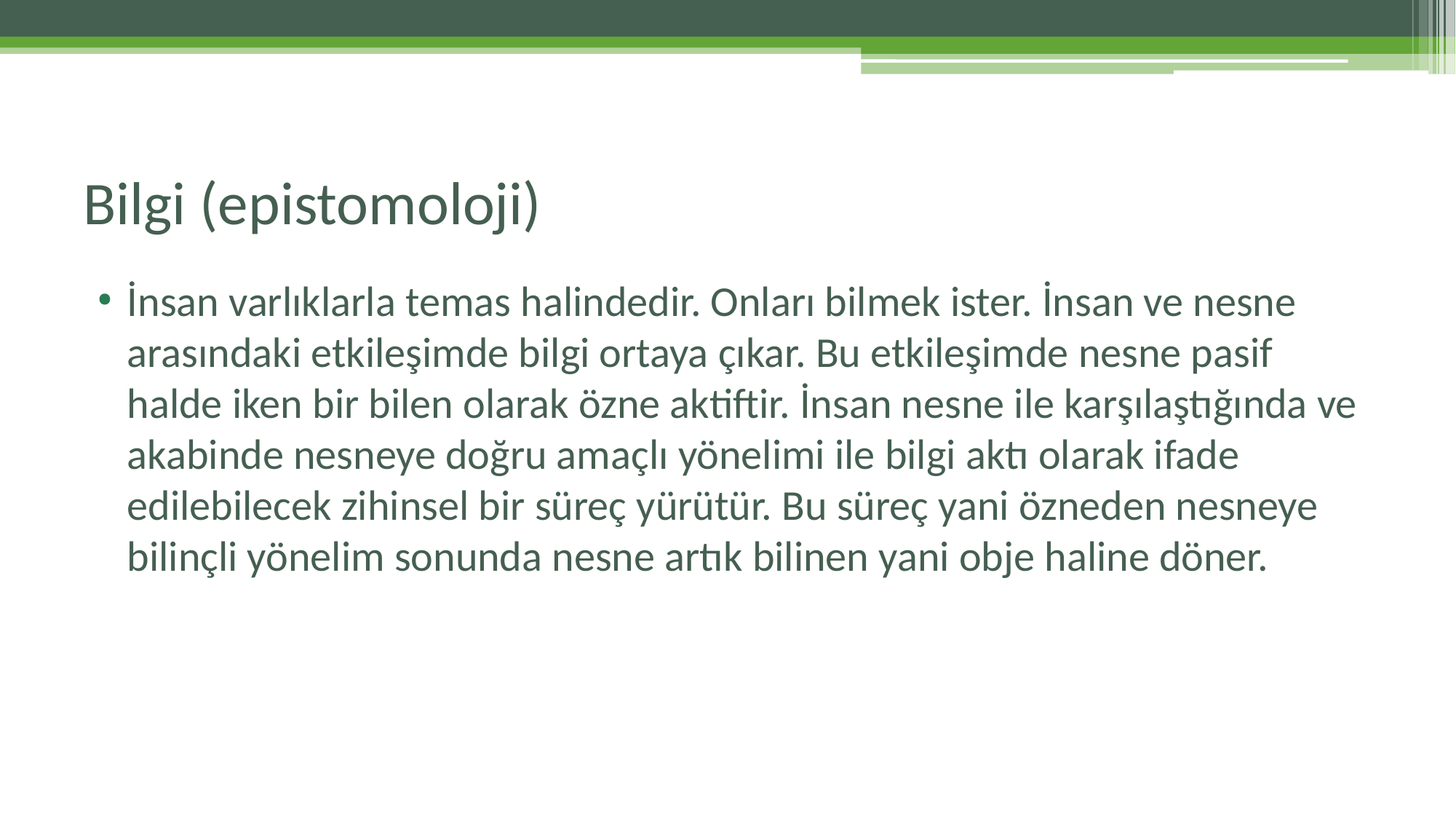

# Bilgi (epistomoloji)
İnsan varlıklarla temas halindedir. Onları bilmek ister. İnsan ve nesne arasındaki etkileşimde bilgi ortaya çıkar. Bu etkileşimde nesne pasif halde iken bir bilen olarak özne aktiftir. İnsan nesne ile karşılaştığında ve akabinde nesneye doğru amaçlı yönelimi ile bilgi aktı olarak ifade edilebilecek zihinsel bir süreç yürütür. Bu süreç yani özneden nesneye bilinçli yönelim sonunda nesne artık bilinen yani obje haline döner.